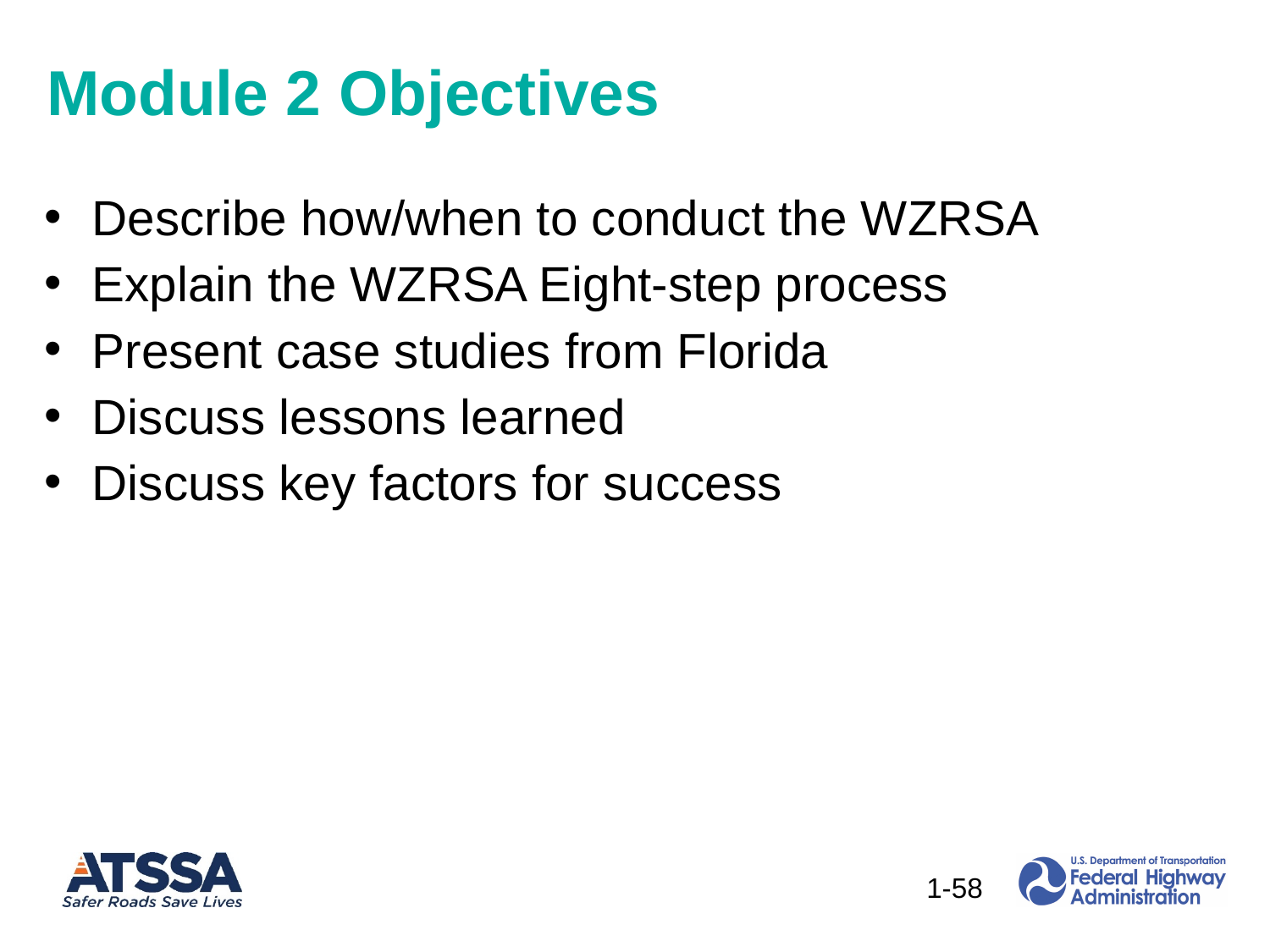

Module 2 Objectives
Describe how/when to conduct the WZRSA
Explain the WZRSA Eight-step process
Present case studies from Florida
Discuss lessons learned
Discuss key factors for success